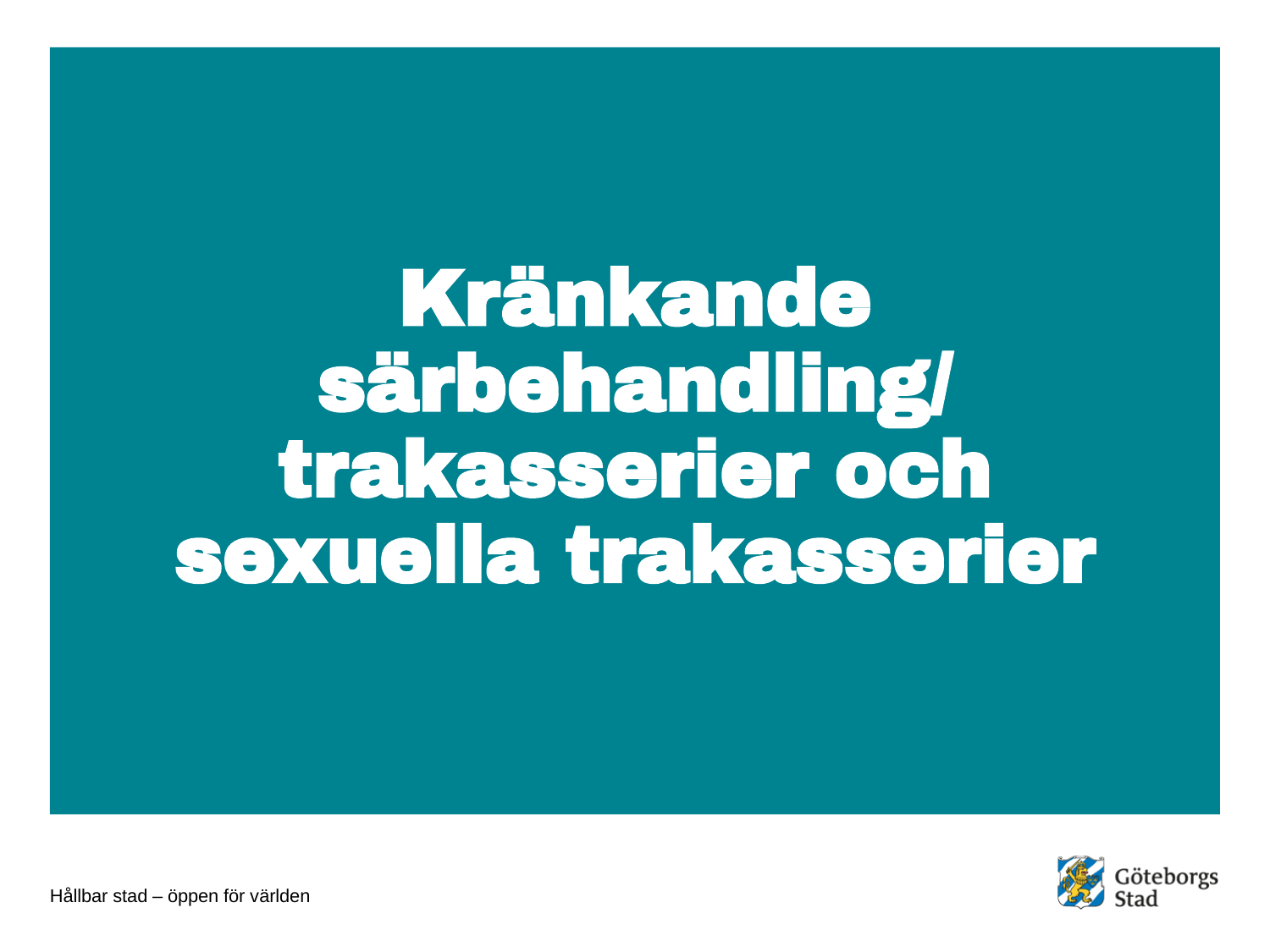

# Kränkande särbehandling/ trakasserier och sexuella trakasserier